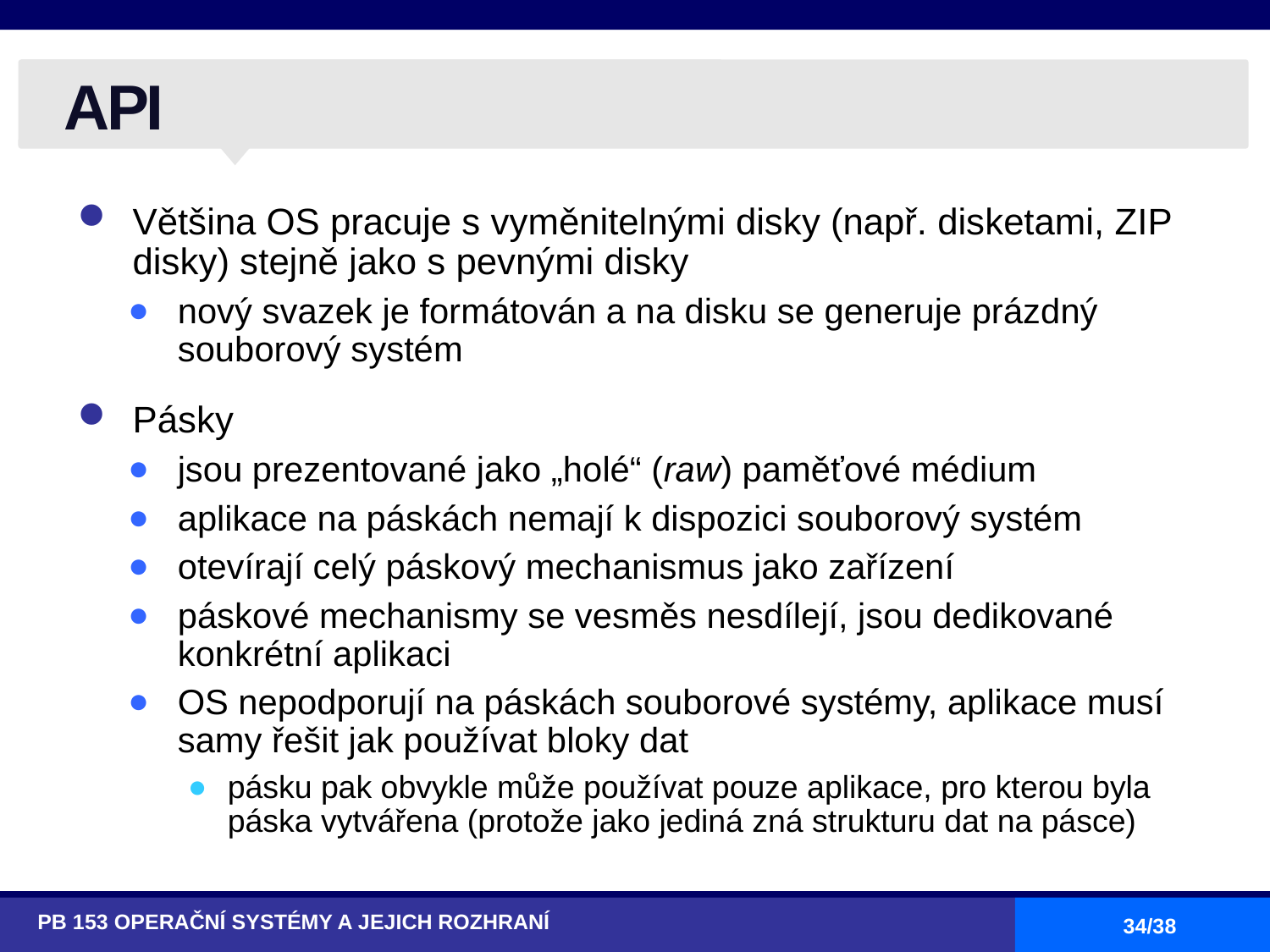

# API
Většina OS pracuje s vyměnitelnými disky (např. disketami, ZIP disky) stejně jako s pevnými disky
nový svazek je formátován a na disku se generuje prázdný souborový systém
Pásky
jsou prezentované jako „holé“ (raw) paměťové médium
aplikace na páskách nemají k dispozici souborový systém
otevírají celý páskový mechanismus jako zařízení
páskové mechanismy se vesměs nesdílejí, jsou dedikované konkrétní aplikaci
OS nepodporují na páskách souborové systémy, aplikace musí samy řešit jak používat bloky dat
pásku pak obvykle může používat pouze aplikace, pro kterou byla páska vytvářena (protože jako jediná zná strukturu dat na pásce)
PB 153 OPERAČNÍ SYSTÉMY A JEJICH ROZHRANÍ